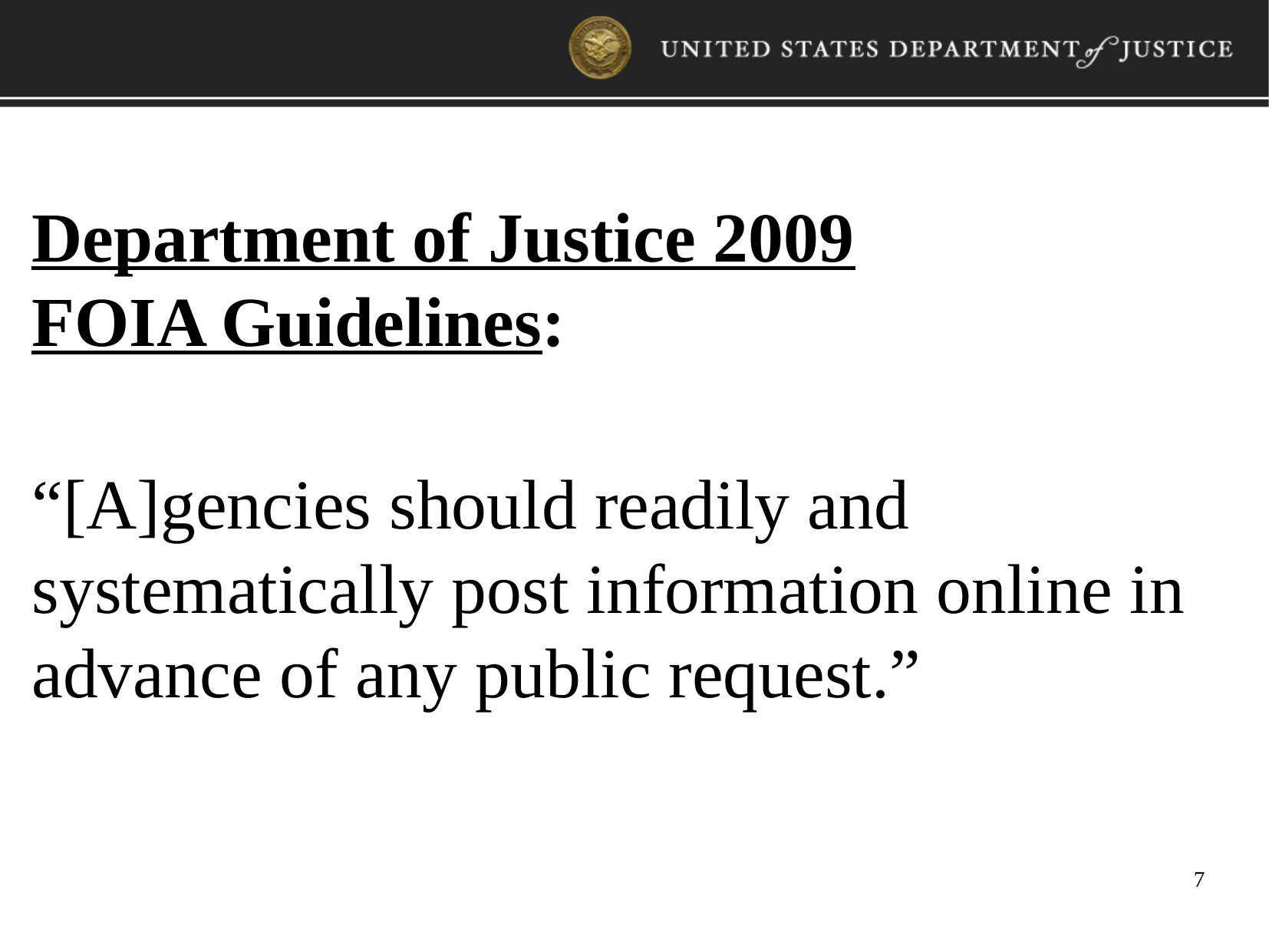

Department of Justice 2009
FOIA Guidelines:
“[A]gencies should readily and systematically post information online in advance of any public request.”
7